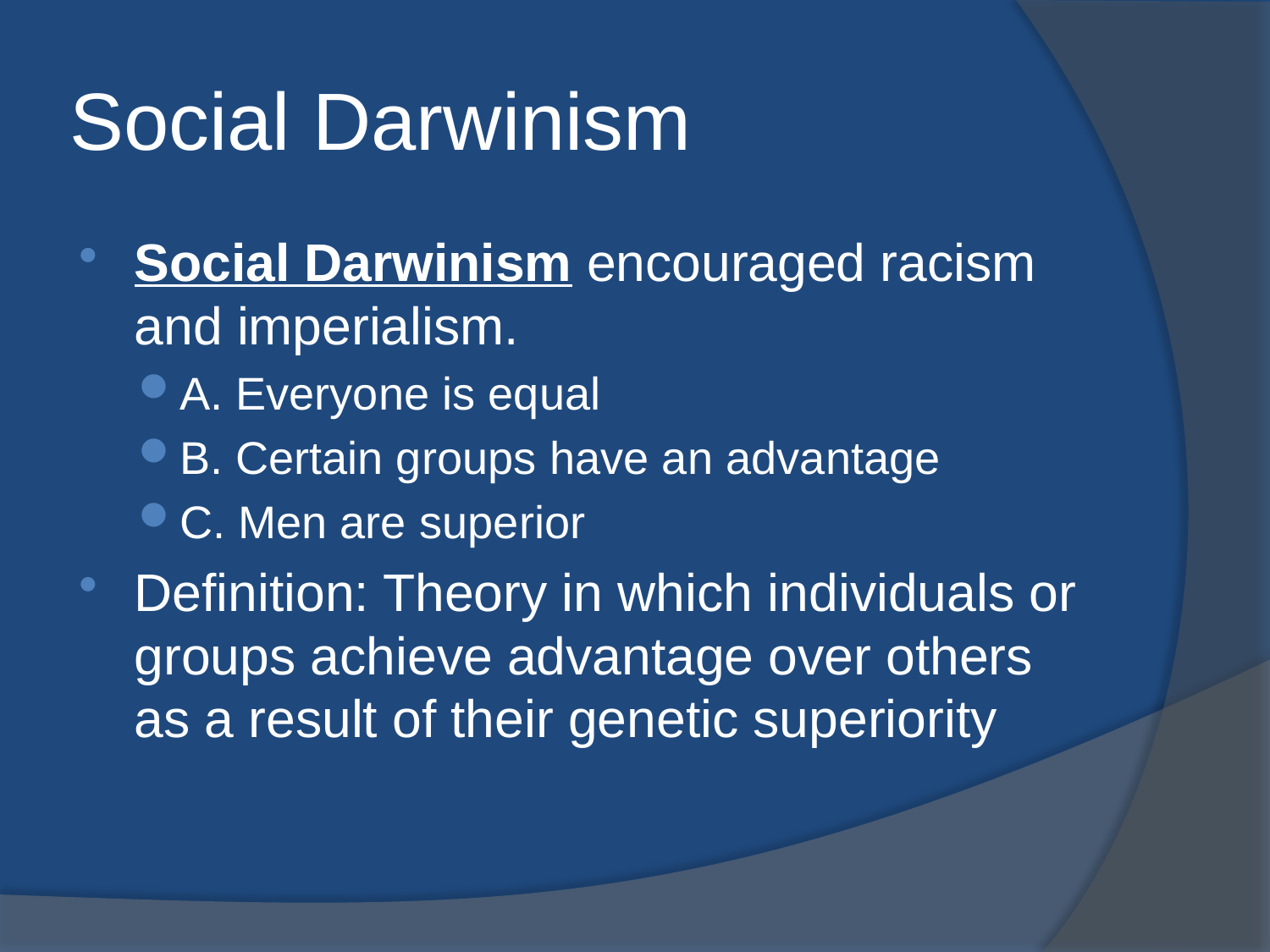

# Social Darwinism
Social Darwinism encouraged racism and imperialism.
A. Everyone is equal
B. Certain groups have an advantage
C. Men are superior
Definition: Theory in which individuals or groups achieve advantage over others as a result of their genetic superiority